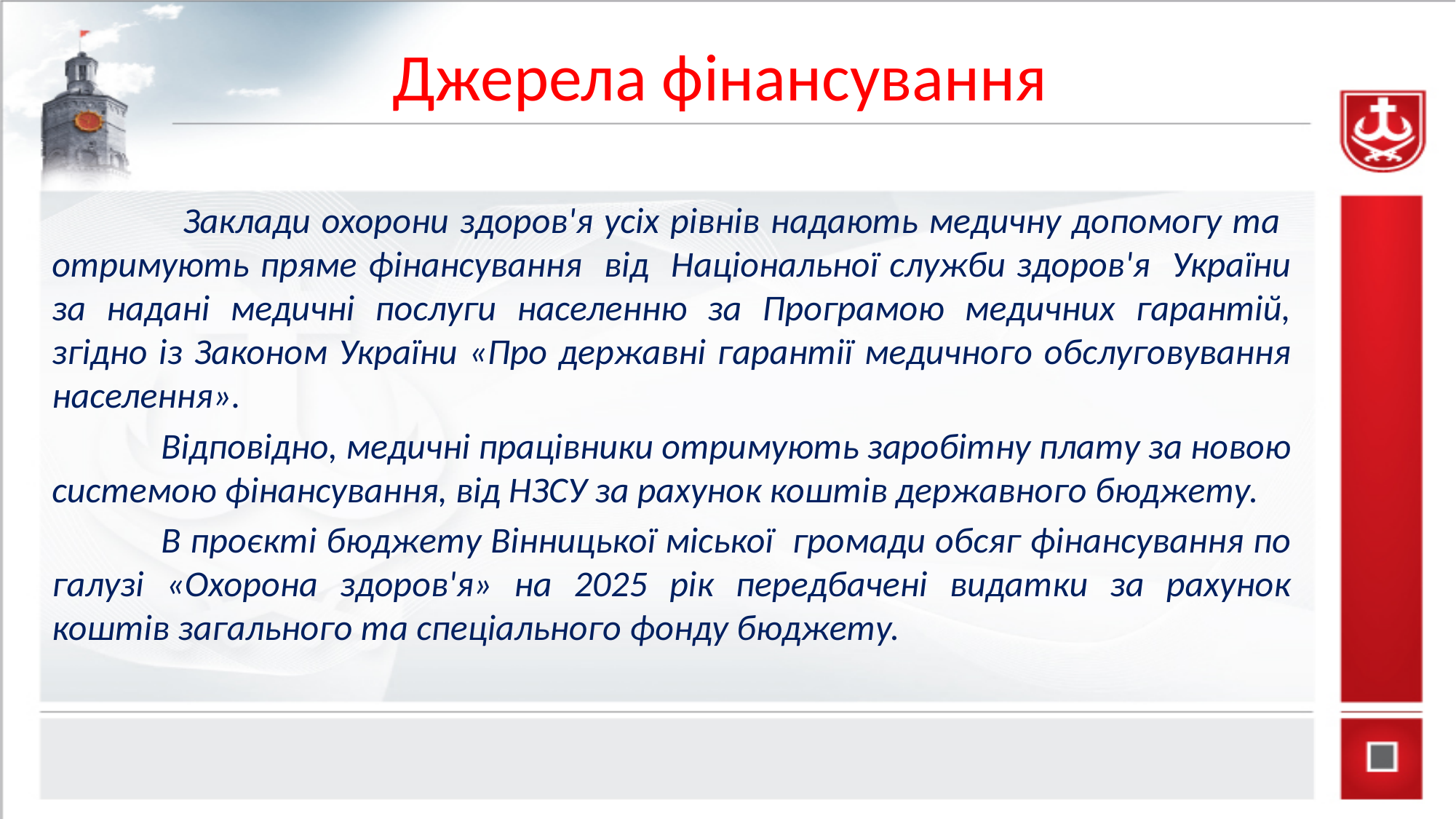

# Джерела фінансування
	  Заклади охорони здоров'я усіх рівнів надають медичну допомогу та  отримують пряме фінансування  від  Національної служби здоров'я  України за надані медичні послуги населенню за Програмою медичних гарантій, згідно із Законом України «Про державні гарантії медичного обслуговування населення».
	Відповідно, медичні працівники отримують заробітну плату за новою системою фінансування, від НЗСУ за рахунок коштів державного бюджету.
	В проєкті бюджету Вінницької міської  громади обсяг фінансування по галузі «Охорона здоров'я» на 2025 рік передбачені видатки за рахунок коштів загального та спеціального фонду бюджету.